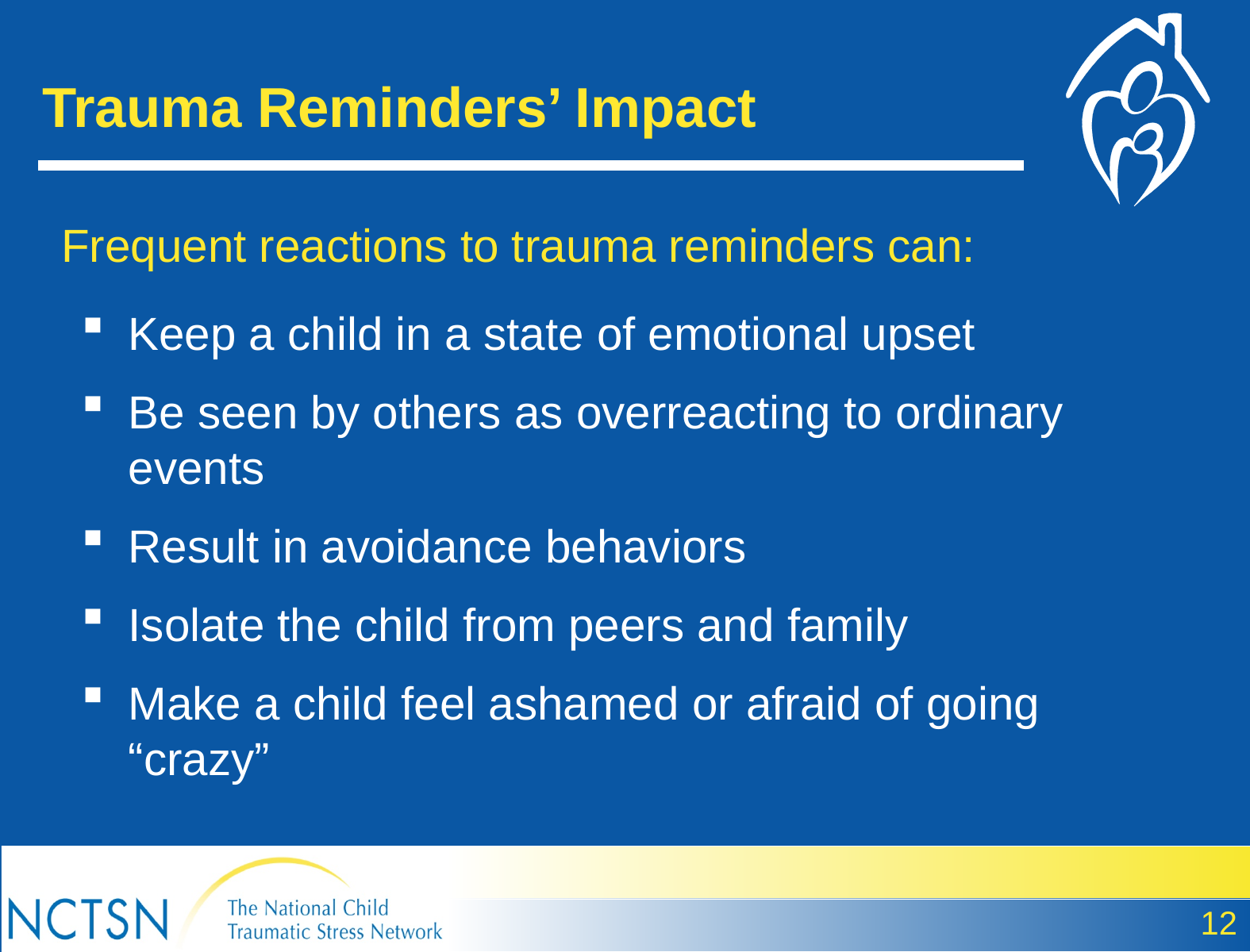

Trauma Reminders’ Impact
Frequent reactions to trauma reminders can:
Keep a child in a state of emotional upset
Be seen by others as overreacting to ordinary events
Result in avoidance behaviors
Isolate the child from peers and family
Make a child feel ashamed or afraid of going “crazy”
12